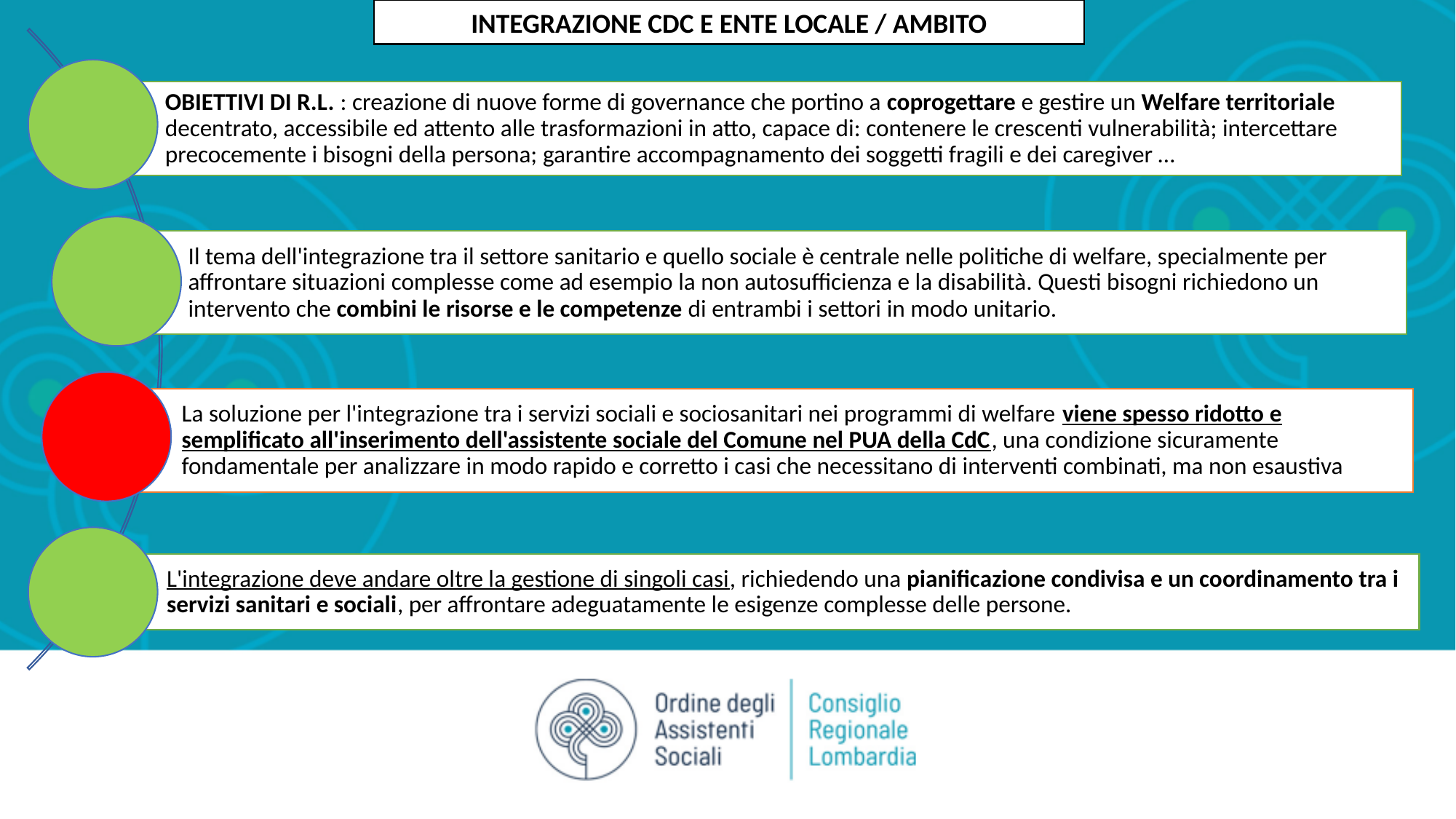

INTEGRAZIONE CDC E ENTE LOCALE / AMBITO

OBIETTIVI DI R.L. : creazione di nuove forme di governance che portino a coprogettare e gestire un Welfare territoriale decentrato, accessibile ed attento alle trasformazioni in atto, capace di: contenere le crescenti vulnerabilità; intercettare precocemente i bisogni della persona; garantire accompagnamento dei soggetti fragili e dei caregiver …
Il tema dell'integrazione tra il settore sanitario e quello sociale è centrale nelle politiche di welfare, specialmente per affrontare situazioni complesse come ad esempio la non autosufficienza e la disabilità. Questi bisogni richiedono un intervento che combini le risorse e le competenze di entrambi i settori in modo unitario.
La soluzione per l'integrazione tra i servizi sociali e sociosanitari nei programmi di welfare viene spesso ridotto e semplificato all'inserimento dell'assistente sociale del Comune nel PUA della CdC, una condizione sicuramente fondamentale per analizzare in modo rapido e corretto i casi che necessitano di interventi combinati, ma non esaustiva
L'integrazione deve andare oltre la gestione di singoli casi, richiedendo una pianificazione condivisa e un coordinamento tra i servizi sanitari e sociali, per affrontare adeguatamente le esigenze complesse delle persone.